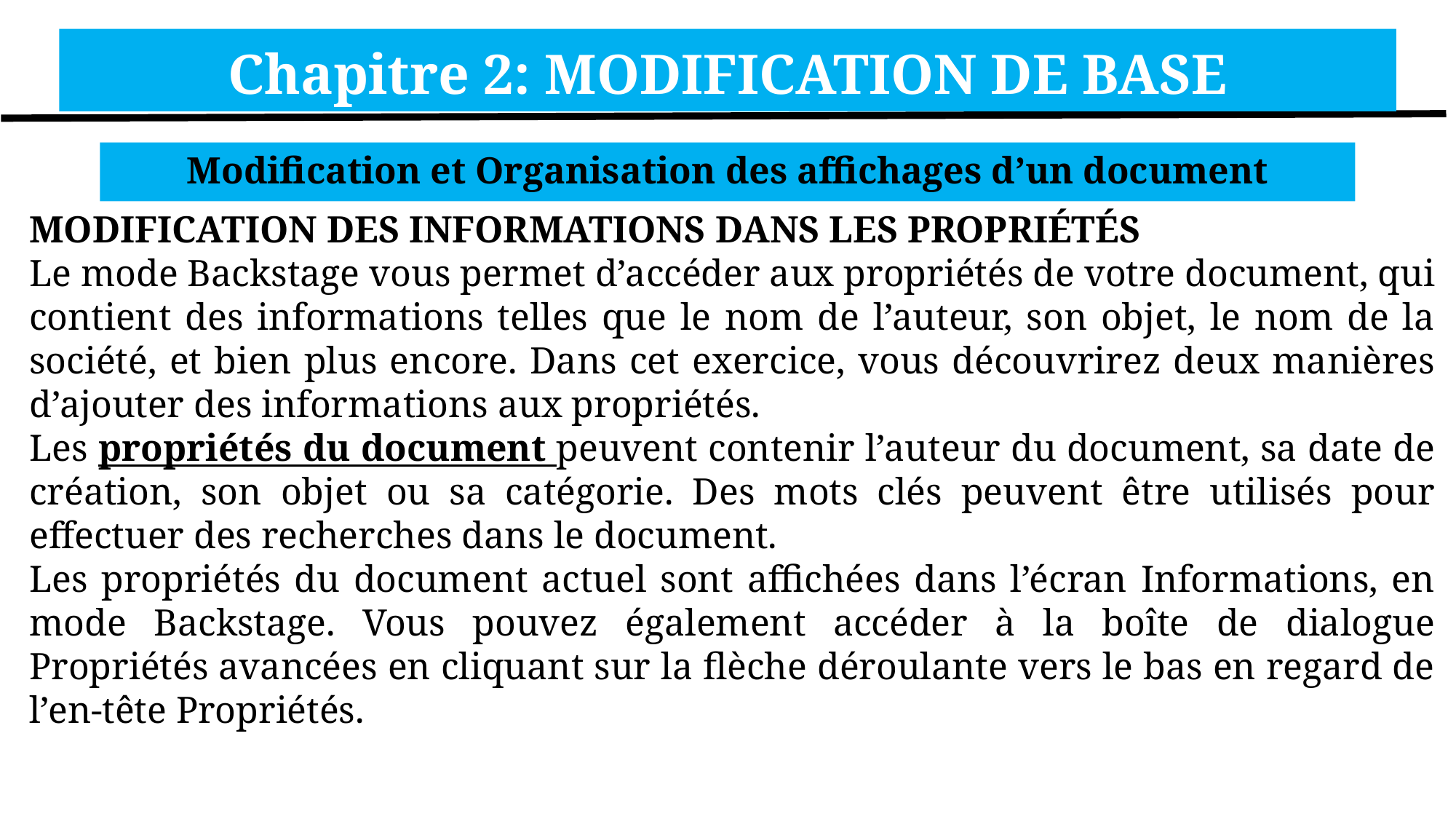

Chapitre 2: MODIFICATION DE BASE
Modification et Organisation des affichages d’un document
MODIFICATION DES INFORMATIONS DANS LES PROPRIÉTÉS
Le mode Backstage vous permet d’accéder aux propriétés de votre document, qui contient des informations telles que le nom de l’auteur, son objet, le nom de la société, et bien plus encore. Dans cet exercice, vous découvrirez deux manières d’ajouter des informations aux propriétés.
Les propriétés du document peuvent contenir l’auteur du document, sa date de création, son objet ou sa catégorie. Des mots clés peuvent être utilisés pour effectuer des recherches dans le document.
Les propriétés du document actuel sont affichées dans l’écran Informations, en mode Backstage. Vous pouvez également accéder à la boîte de dialogue Propriétés avancées en cliquant sur la flèche déroulante vers le bas en regard de l’en-tête Propriétés.